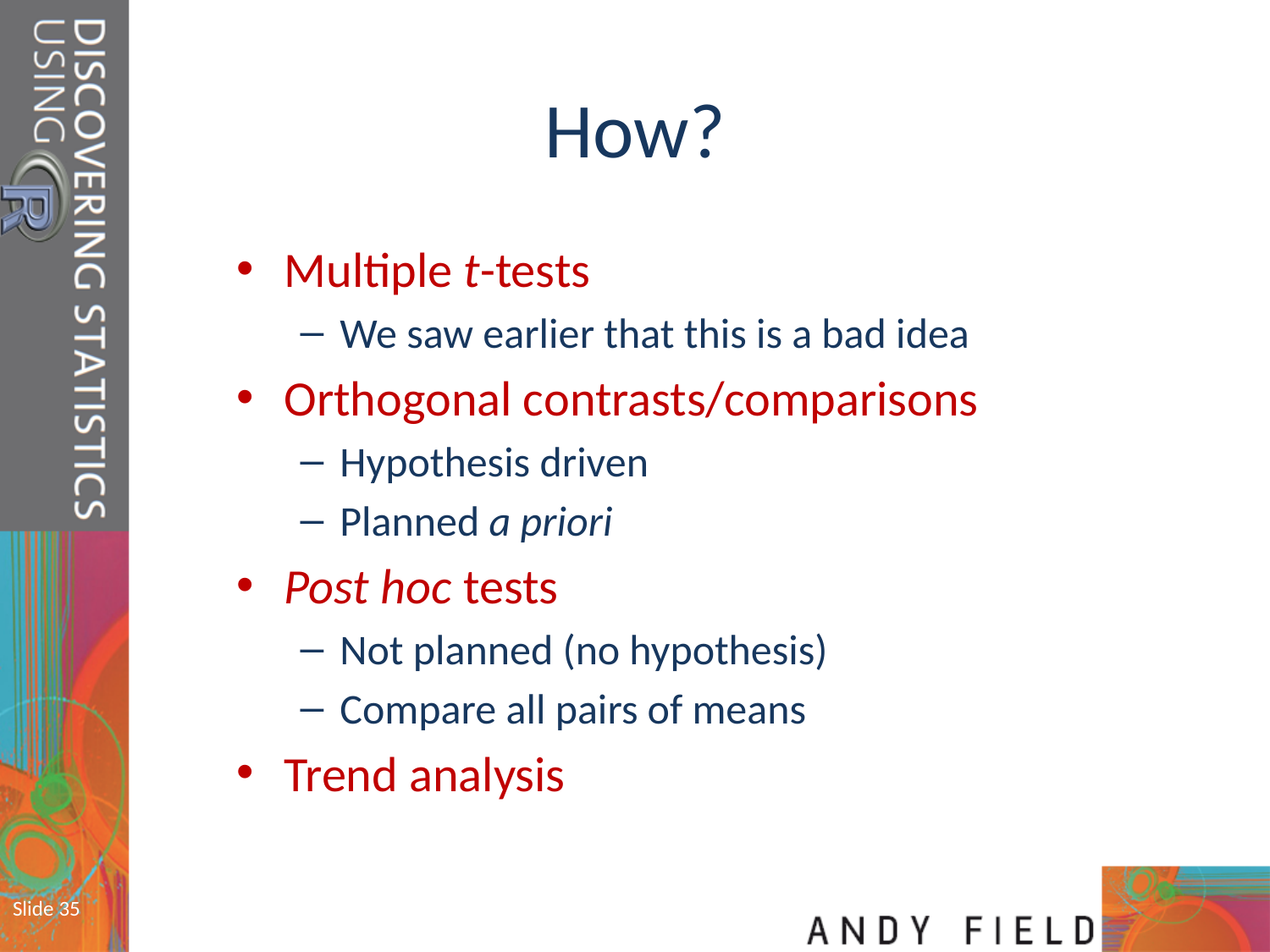

# How?
Multiple t-tests
We saw earlier that this is a bad idea
Orthogonal contrasts/comparisons
Hypothesis driven
Planned a priori
Post hoc tests
Not planned (no hypothesis)
Compare all pairs of means
Trend analysis
Slide 35